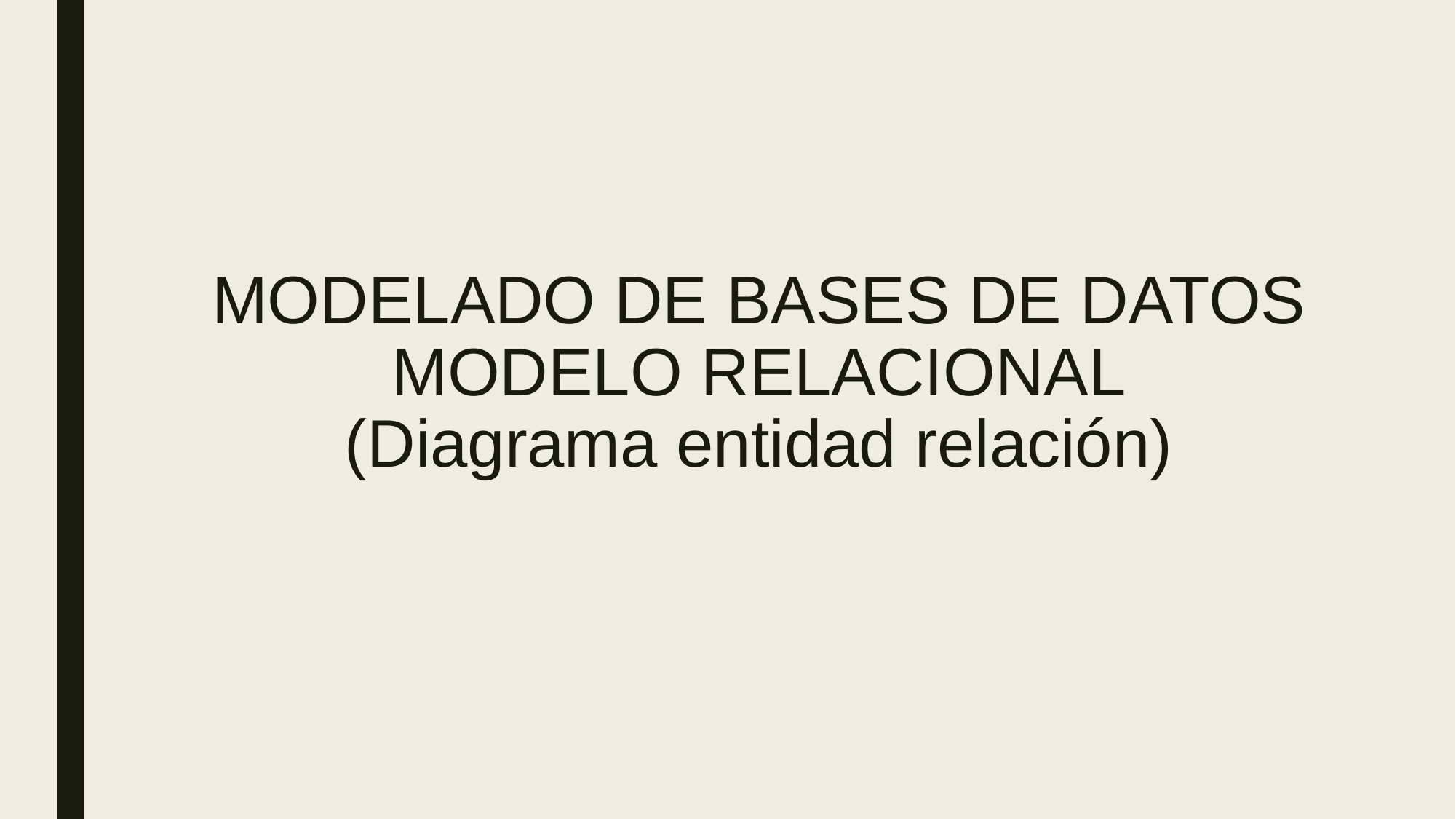

# MODELADO DE BASES DE DATOS MODELO RELACIONAL (Diagrama entidad relación)